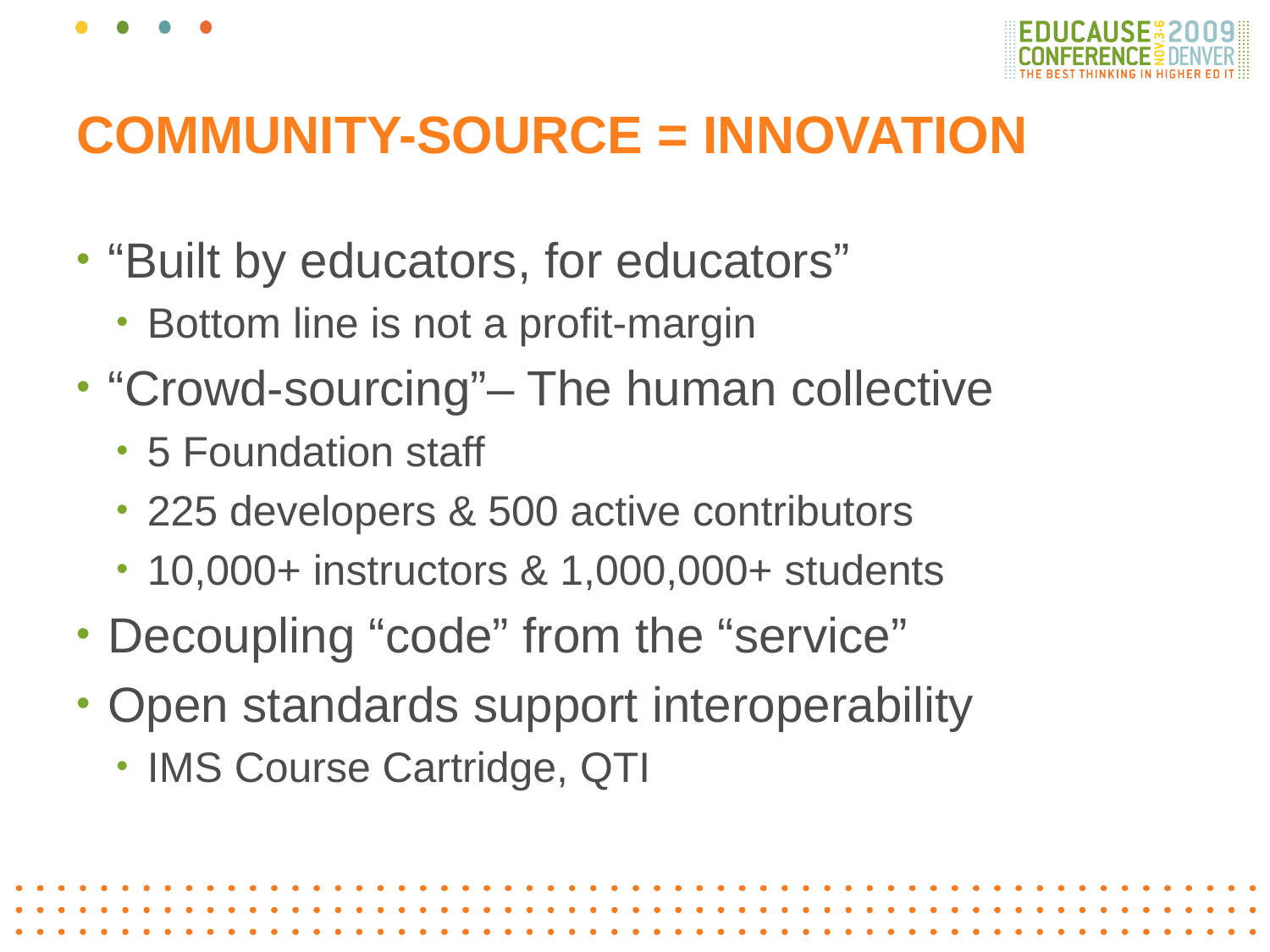

# Community-source = innovation
“Built by educators, for educators”
Bottom line is not a profit-margin
“Crowd-sourcing”– The human collective
5 Foundation staff
225 developers & 500 active contributors
10,000+ instructors & 1,000,000+ students
Decoupling “code” from the “service”
Open standards support interoperability
IMS Course Cartridge, QTI